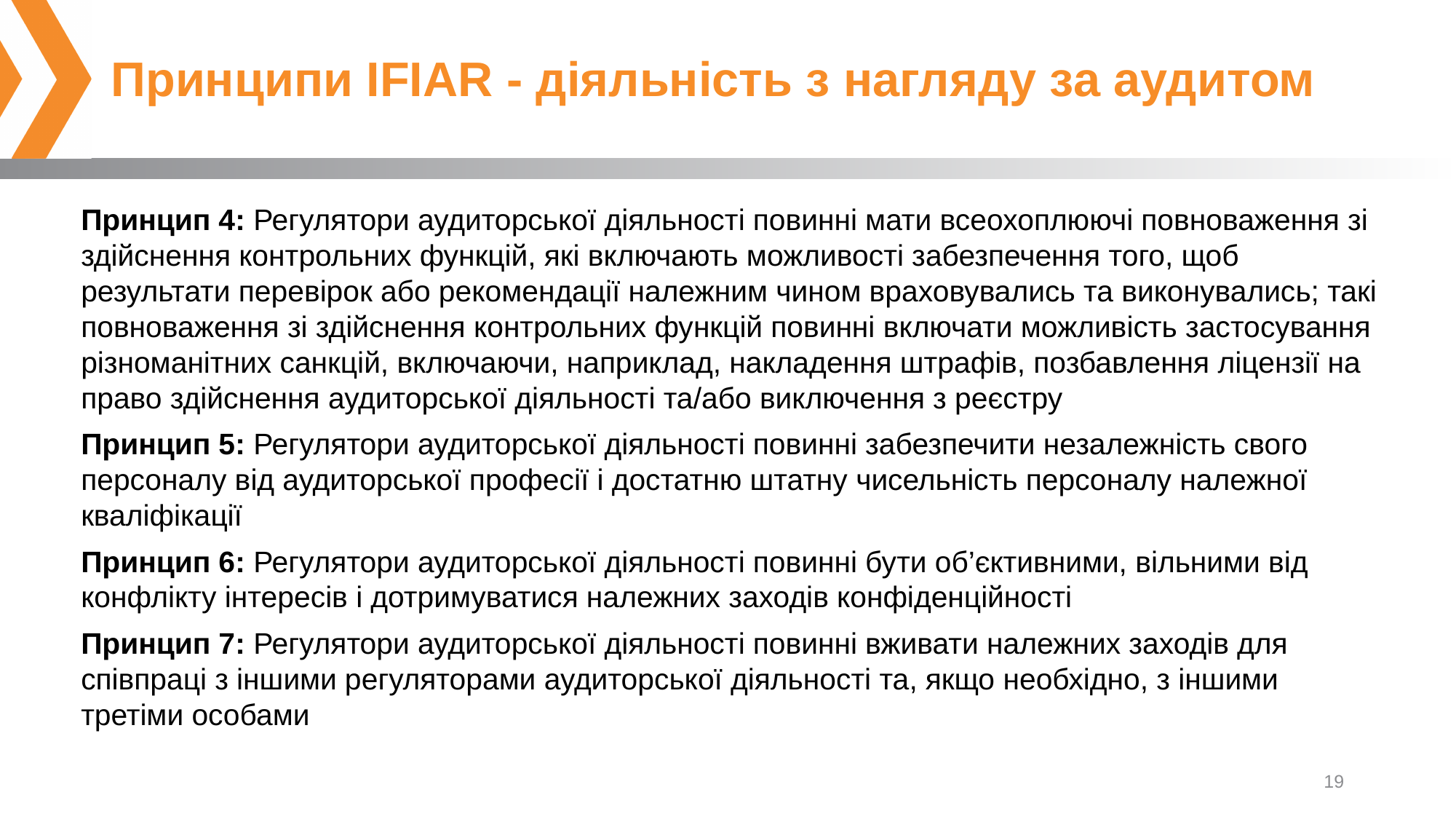

# Принципи IFIAR - діяльність з нагляду за аудитом
Принцип 4: Регулятори аудиторської діяльності повинні мати всеохоплюючі повноваження зі здійснення контрольних функцій, які включають можливості забезпечення того, щоб результати перевірок або рекомендації належним чином враховувались та виконувались; такі повноваження зі здійснення контрольних функцій повинні включати можливість застосування різноманітних санкцій, включаючи, наприклад, накладення штрафів, позбавлення ліцензії на право здійснення аудиторської діяльності та/або виключення з реєстру
Принцип 5: Регулятори аудиторської діяльності повинні забезпечити незалежність свого персоналу від аудиторської професії і достатню штатну чисельність персоналу належної кваліфікації
Принцип 6: Регулятори аудиторської діяльності повинні бути об’єктивними, вільними від конфлікту інтересів і дотримуватися належних заходів конфіденційності
Принцип 7: Регулятори аудиторської діяльності повинні вживати належних заходів для співпраці з іншими регуляторами аудиторської діяльності та, якщо необхідно, з іншими третіми особами